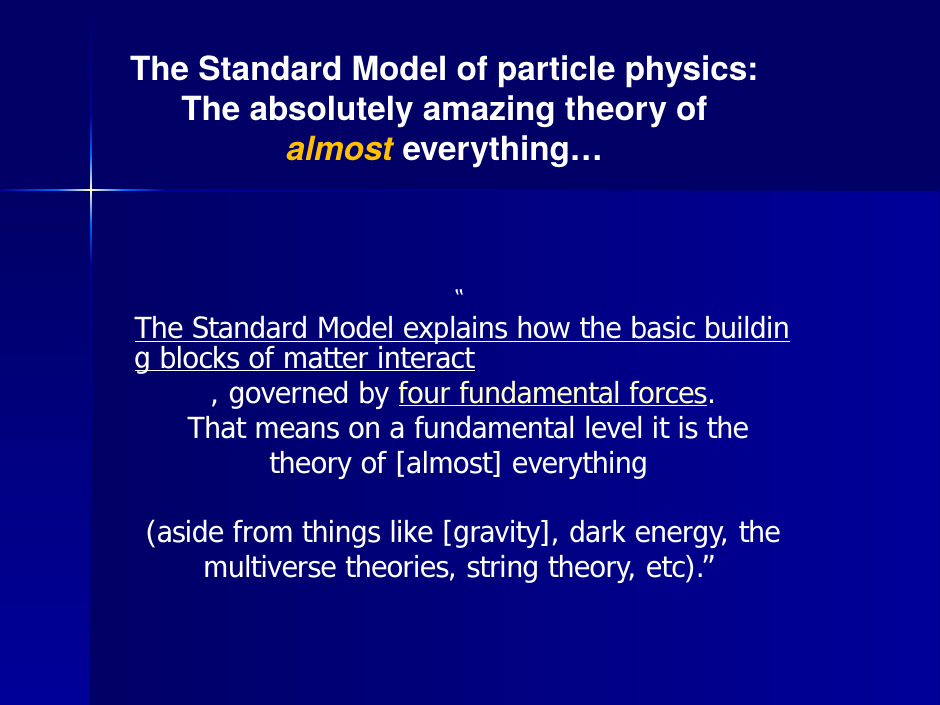

The Standard Model of particle physics: The absolutely amazing theory of almost everything…
“ The Standard Model explains how the basic building blocks of matter interact, governed by four fundamental forces.
 That means on a fundamental level it is the theory of [almost] everything

(aside from things like [gravity], dark energy, the multiverse theories, string theory, etc).”